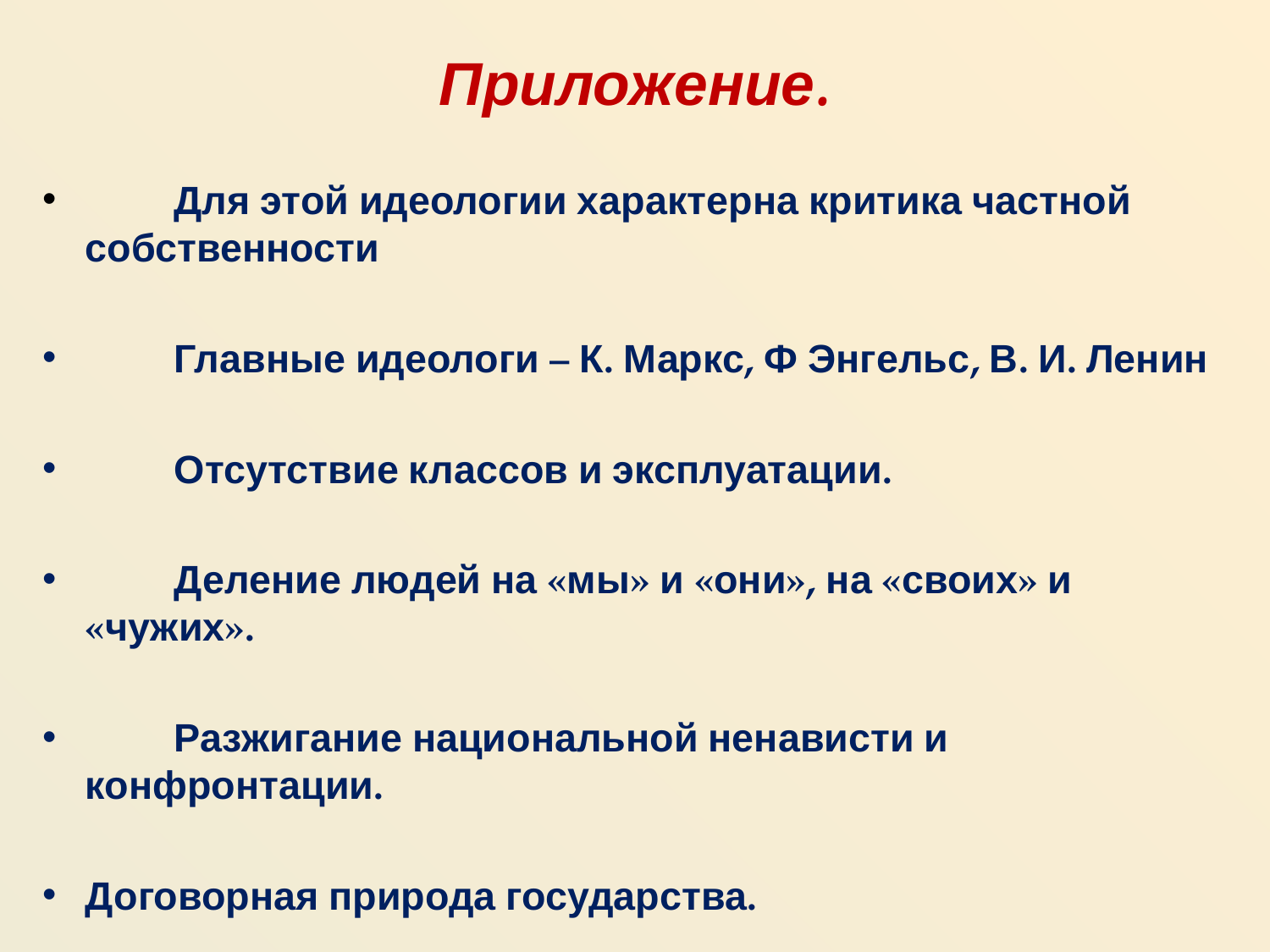

# Приложение.
	Для этой идеологии характерна критика частной собственности

 	Главные идеологи – К. Маркс, Ф Энгельс, В. И. Ленин

 	Отсутствие классов и эксплуатации.

	Деление людей на «мы» и «они», на «своих» и «чужих».

	Разжигание национальной ненависти и конфронтации.

	Договорная природа государства.